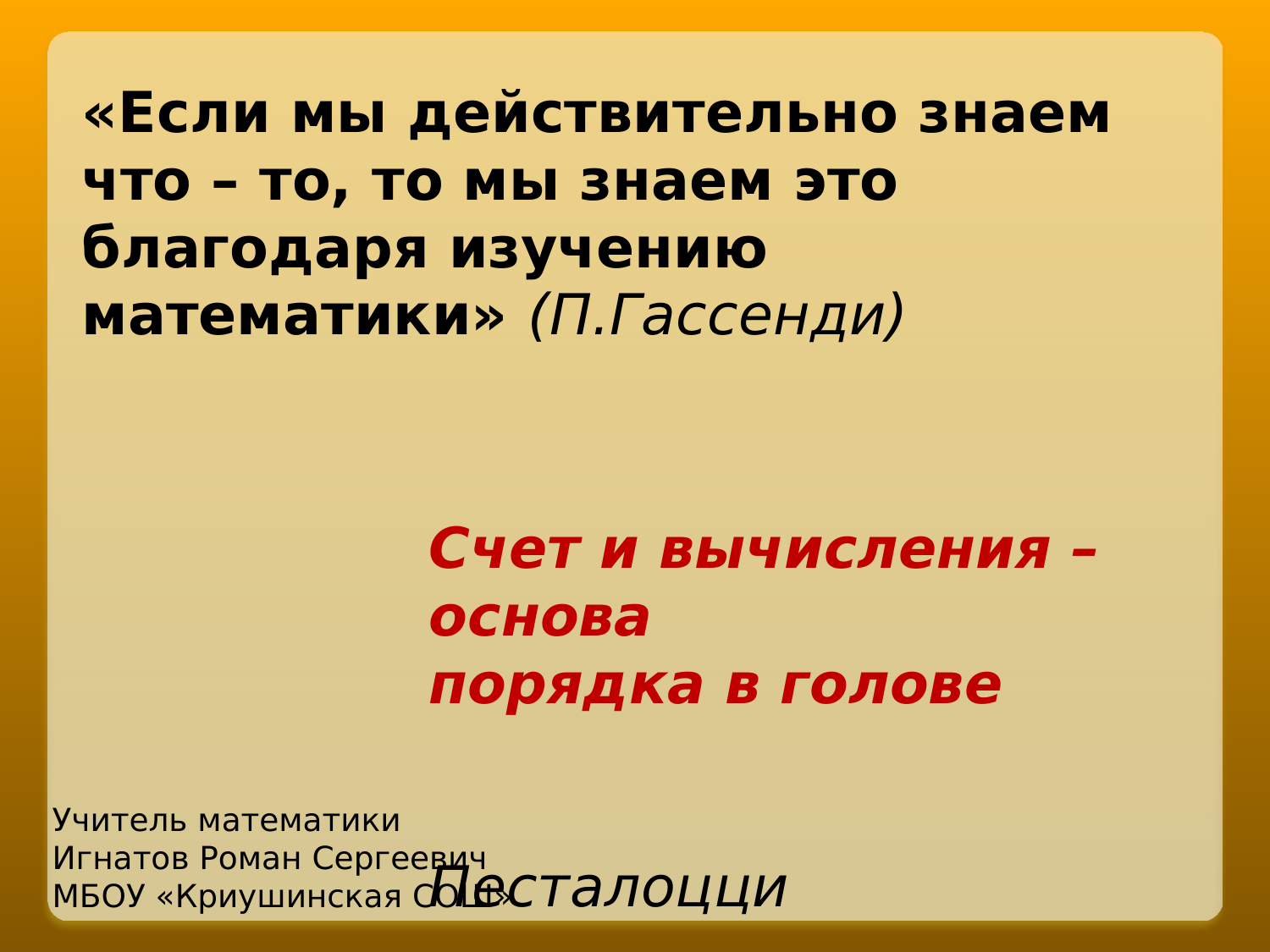

«Если мы действительно знаем что – то, то мы знаем это благодаря изучению математики» (П.Гассенди)
Счет и вычисления – основа
порядка в голове
	                   						  Песталоцци
Учитель математики
Игнатов Роман Сергеевич
МБОУ «Криушинская СОШ»